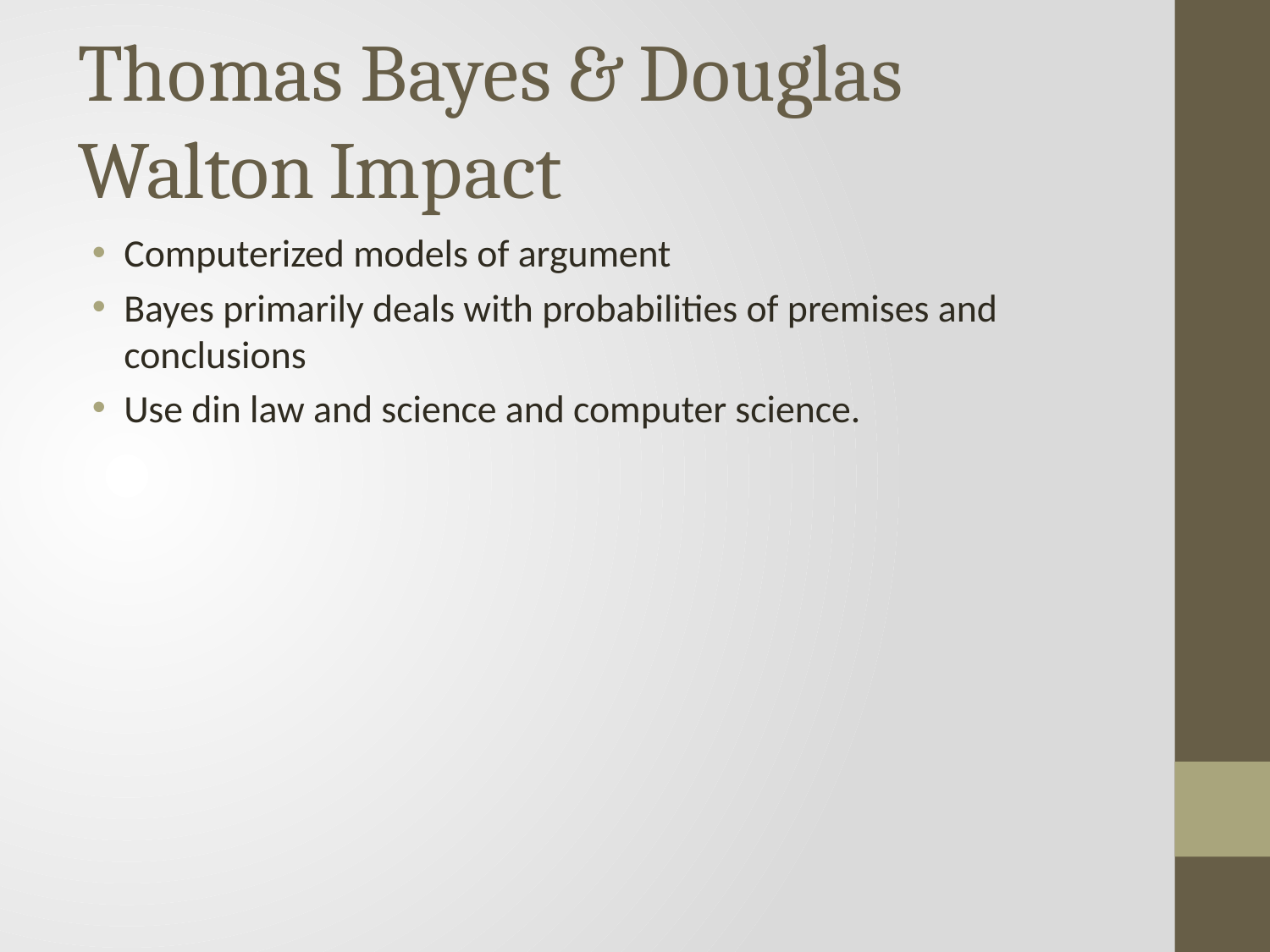

# Thomas Bayes & Douglas Walton Impact
Computerized models of argument
Bayes primarily deals with probabilities of premises and conclusions
Use din law and science and computer science.